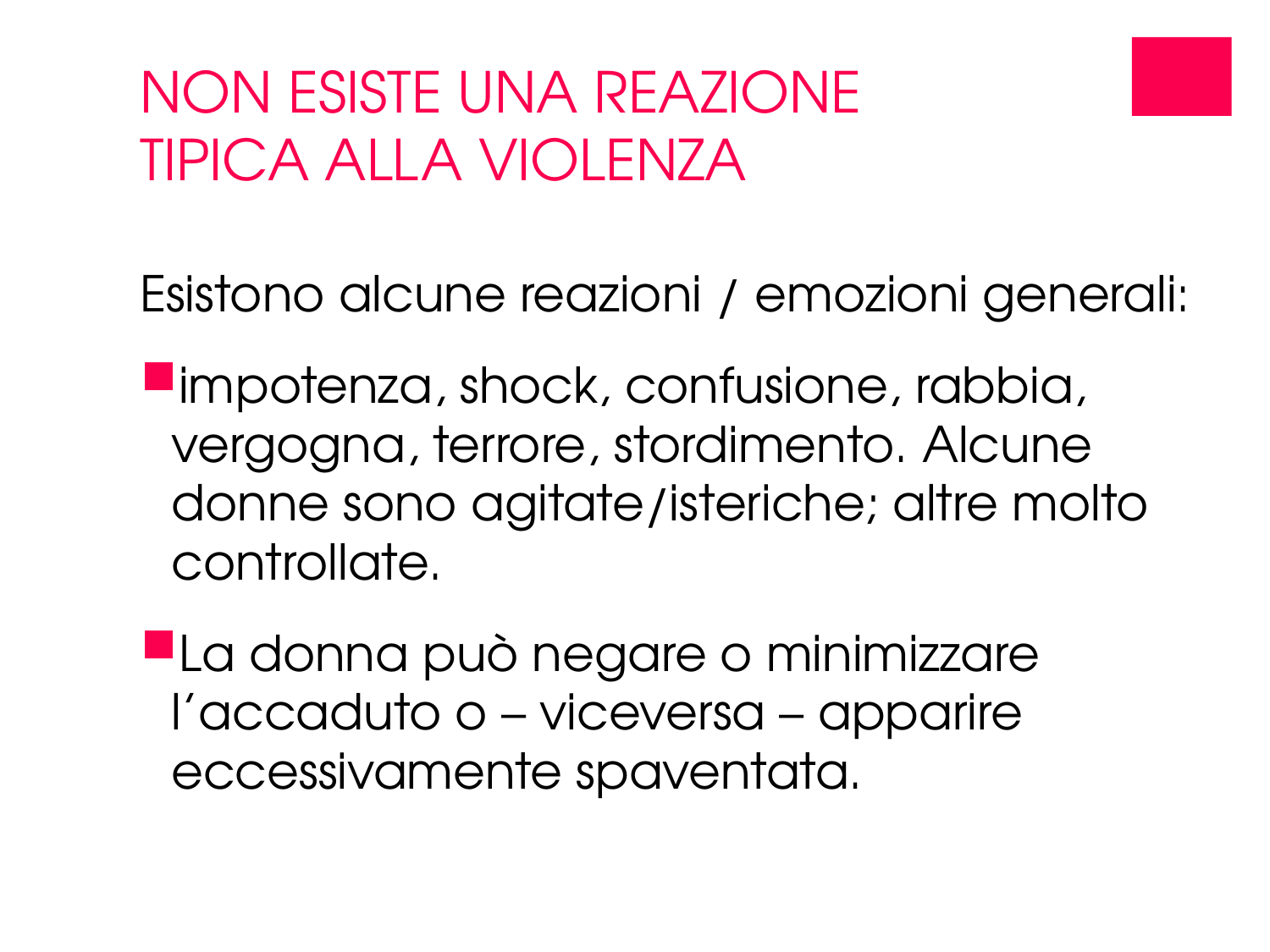

NON ESISTE UNA REAZIONE
TIPICA ALLA VIOLENZA
Esistono alcune reazioni / emozioni generali:
impotenza, shock, confusione, rabbia, vergogna, terrore, stordimento. Alcune donne sono agitate/isteriche; altre molto controllate.
La donna può negare o minimizzare l’accaduto o – viceversa – apparire eccessivamente spaventata.